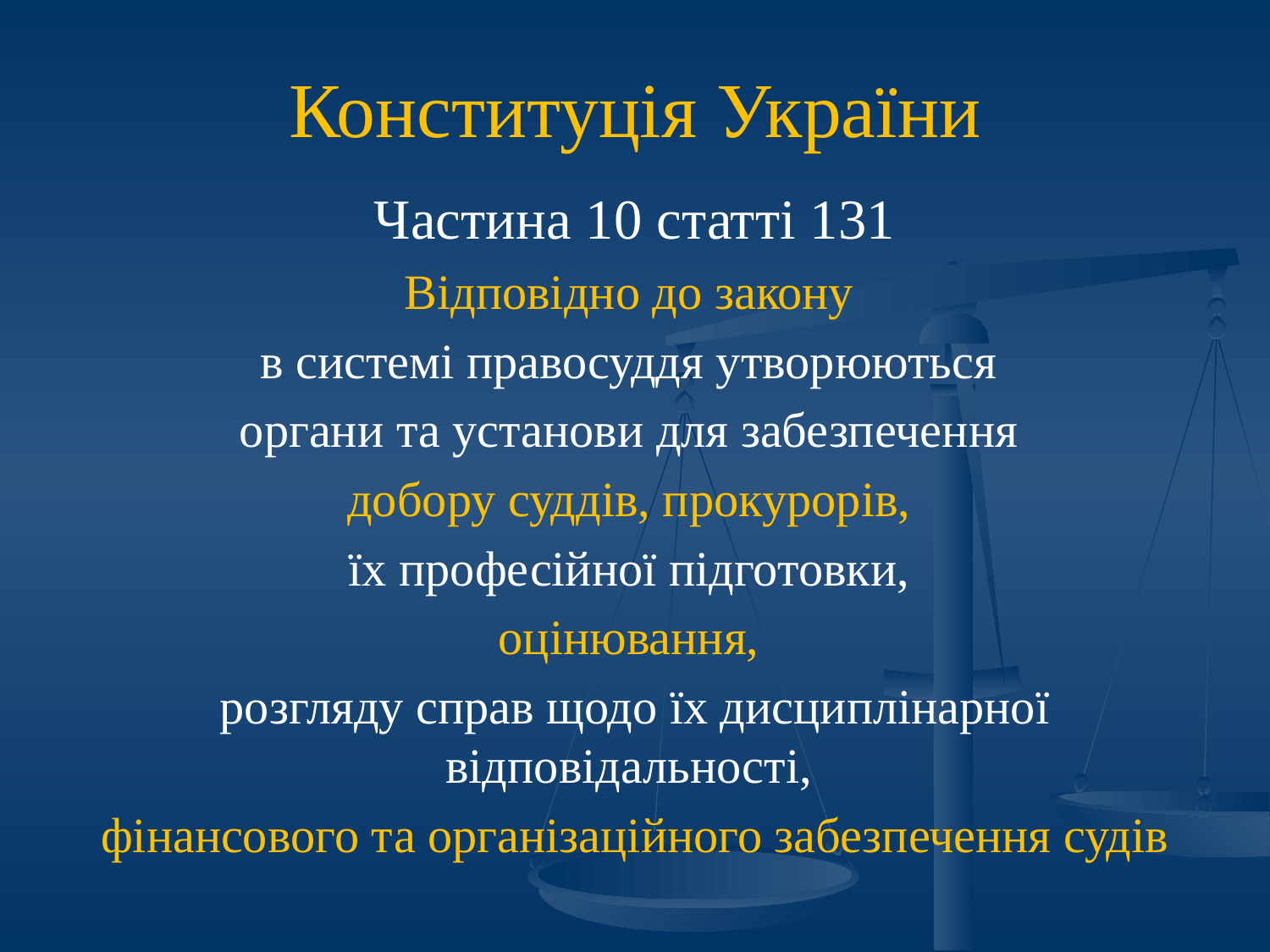

# Конституція України
Частина 10 статті 131
Відповідно до закону
в системі правосуддя утворюються
органи та установи для забезпечення
добору суддів, прокурорів,
їх професійної підготовки,
оцінювання,
розгляду справ щодо їх дисциплінарної відповідальності,
фінансового та організаційного забезпечення судів